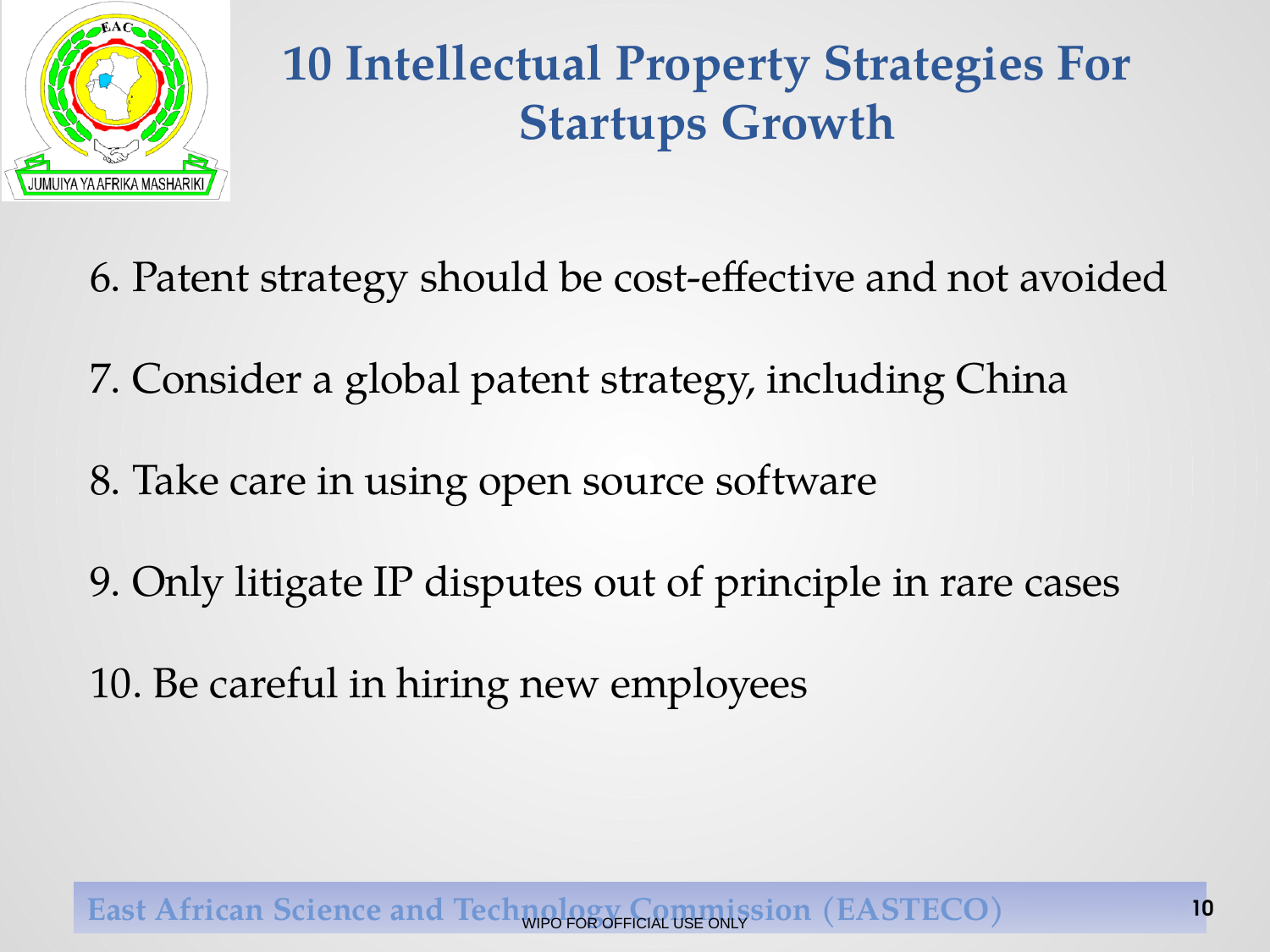

# 10 Intellectual Property Strategies For Startups Growth
6. Patent strategy should be cost-effective and not avoided

7. Consider a global patent strategy, including China

8. Take care in using open source software

9. Only litigate IP disputes out of principle in rare cases

10. Be careful in hiring new employees
10